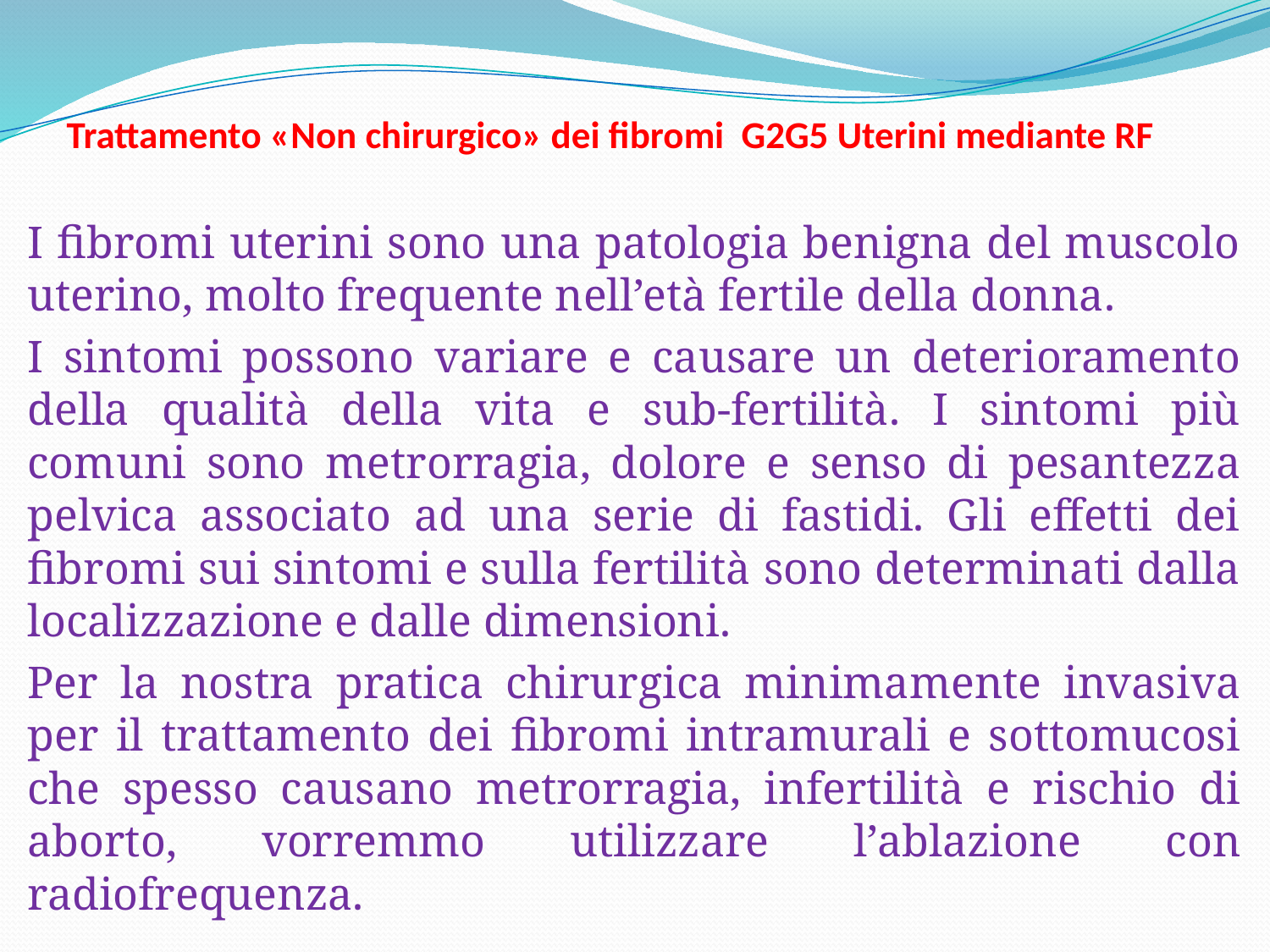

# Trattamento «Non chirurgico» dei fibromi  G2G5 Uterini mediante RF

I fibromi uterini sono una patologia benigna del muscolo uterino, molto frequente nell’età fertile della donna.
I sintomi possono variare e causare un deterioramento della qualità della vita e sub-fertilità. I sintomi più comuni sono metrorragia, dolore e senso di pesantezza pelvica associato ad una serie di fastidi. Gli effetti dei fibromi sui sintomi e sulla fertilità sono determinati dalla localizzazione e dalle dimensioni.
Per la nostra pratica chirurgica minimamente invasiva per il trattamento dei fibromi intramurali e sottomucosi che spesso causano metrorragia, infertilità e rischio di aborto, vorremmo utilizzare l’ablazione con radiofrequenza.